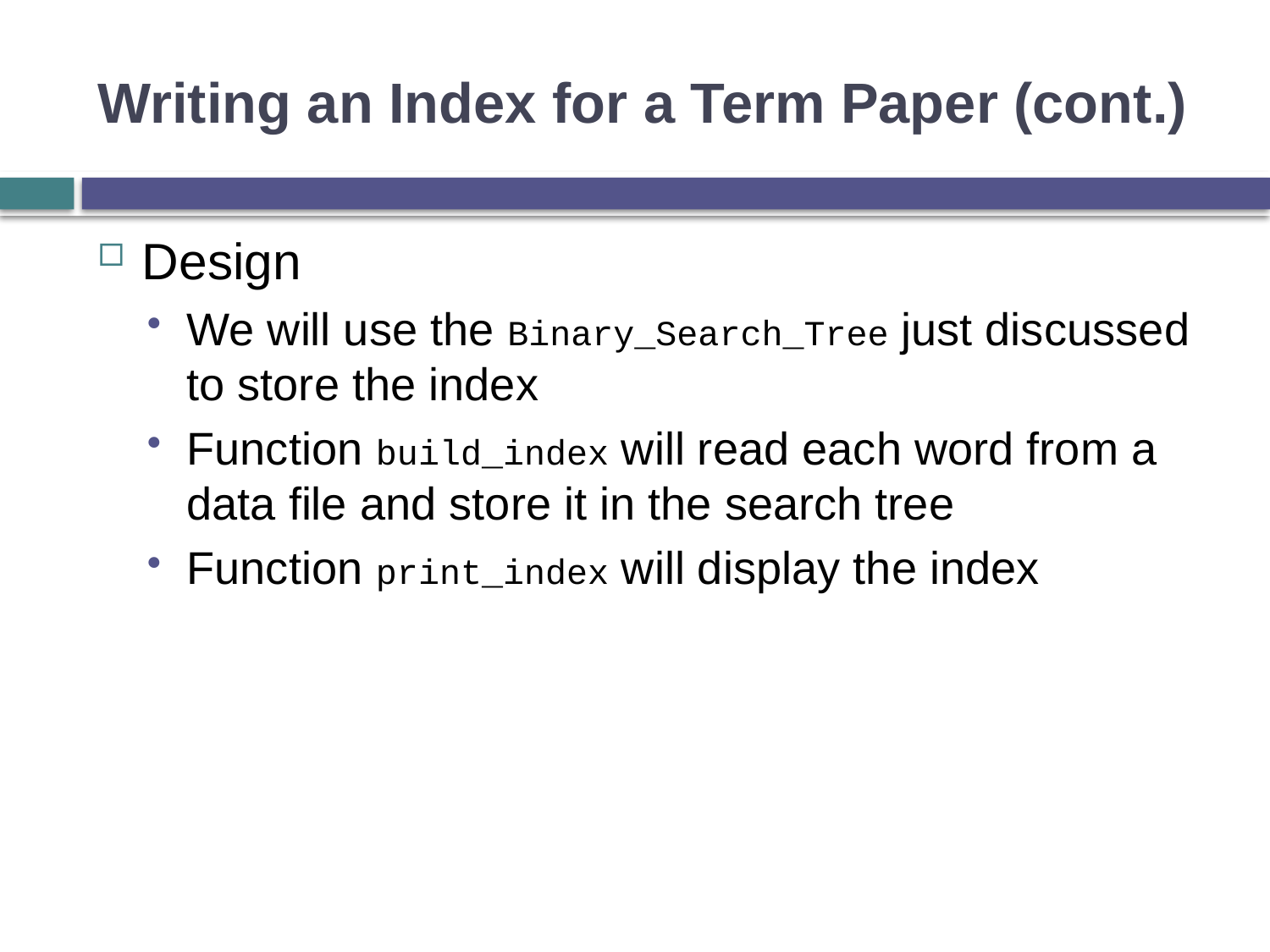

# Writing an Index for a Term Paper (cont.)

Design
We will use the Binary_Search_Tree just discussed to store the index
Function build_index will read each word from a data file and store it in the search tree
Function print_index will display the index